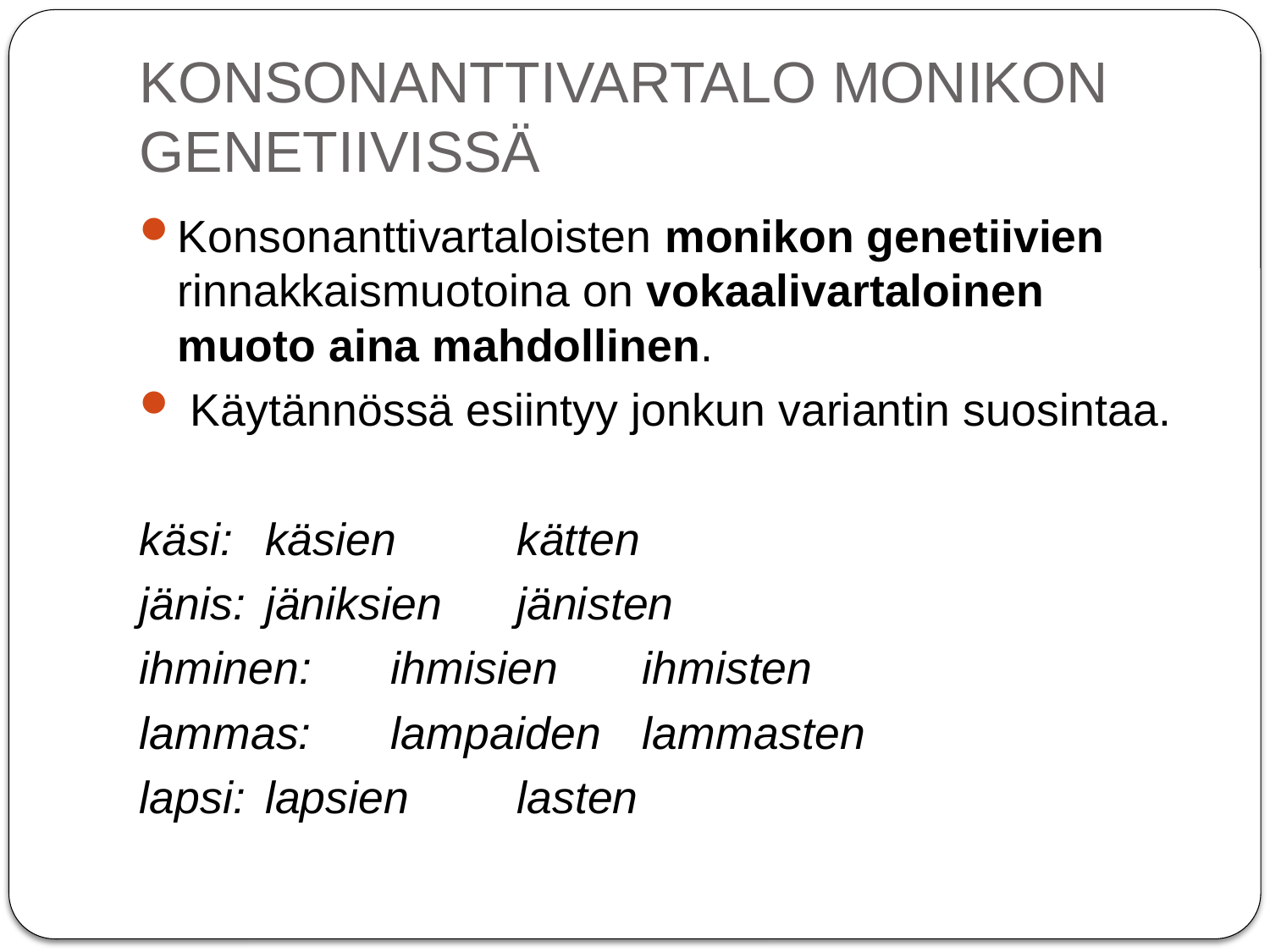

# KONSONANTTIVARTALO MONIKON GENETIIVISSÄ
Konsonanttivartaloisten monikon genetiivien rinnakkaismuotoina on vokaalivartaloinen muoto aina mahdollinen.
 Käytännössä esiintyy jonkun variantin suosintaa.

käsi: 		käsien        	kätten
jänis: 		jäniksien    	jänisten
ihminen: 	ihmisien    	ihmisten
lammas: 	lampaiden 	lammasten
lapsi: 		lapsien       	lasten